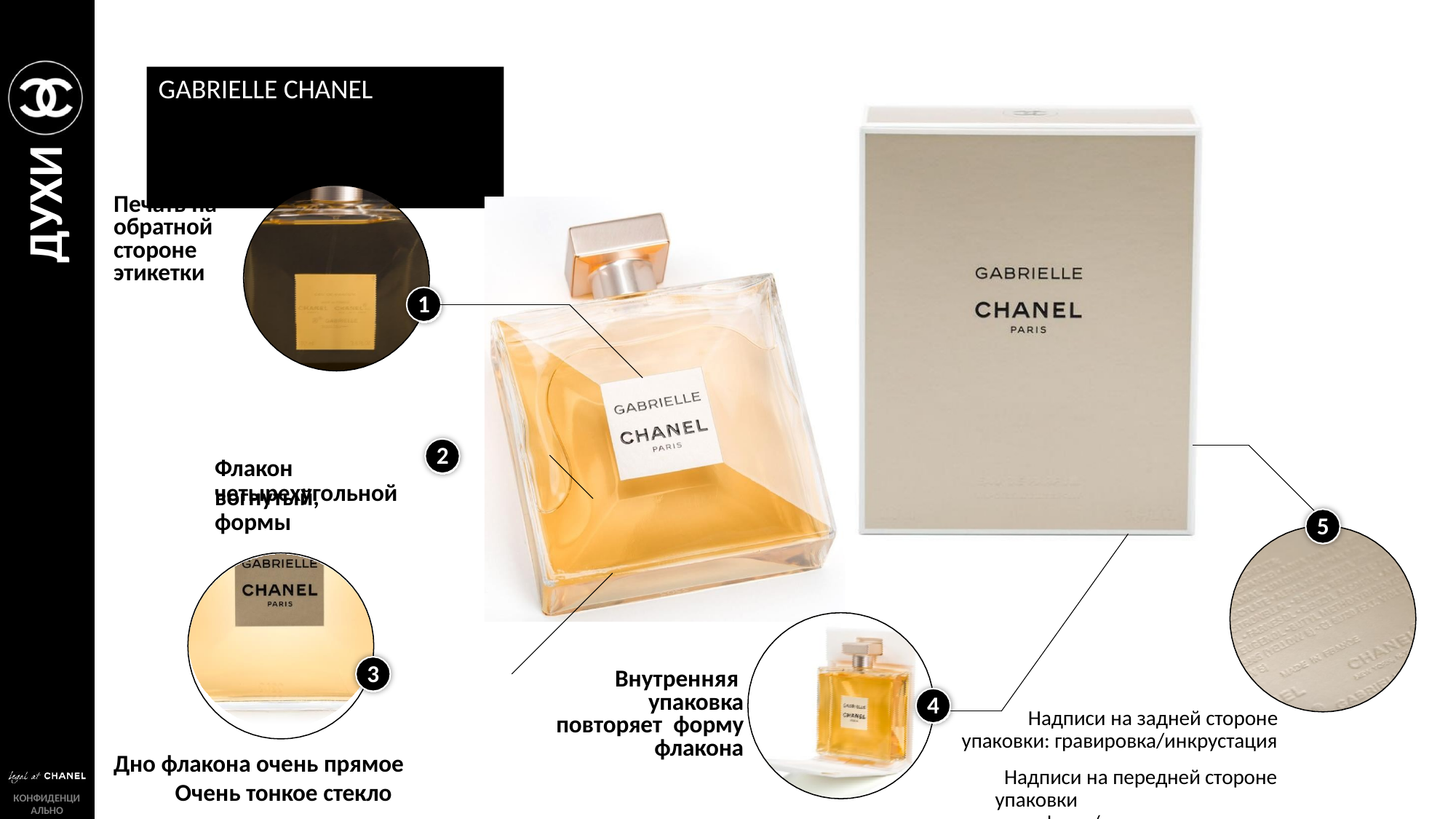

# GABRIELLE CHANEL

ДУХИ

Печать на  обратной  стороне  этикетки

1

2

Флакон вогнутый,

четырехугольной формы

5

3

Внутренняя  упаковка повторяет  форму флакона

4

Надписи на задней стороне

упаковки: гравировка/инкрустация
Надписи на передней стороне  упаковки рельефные/выпуклые
Дно флакона очень прямое  Очень тонкое стекло

КОНФИДЕНЦИ
АЛЬНО